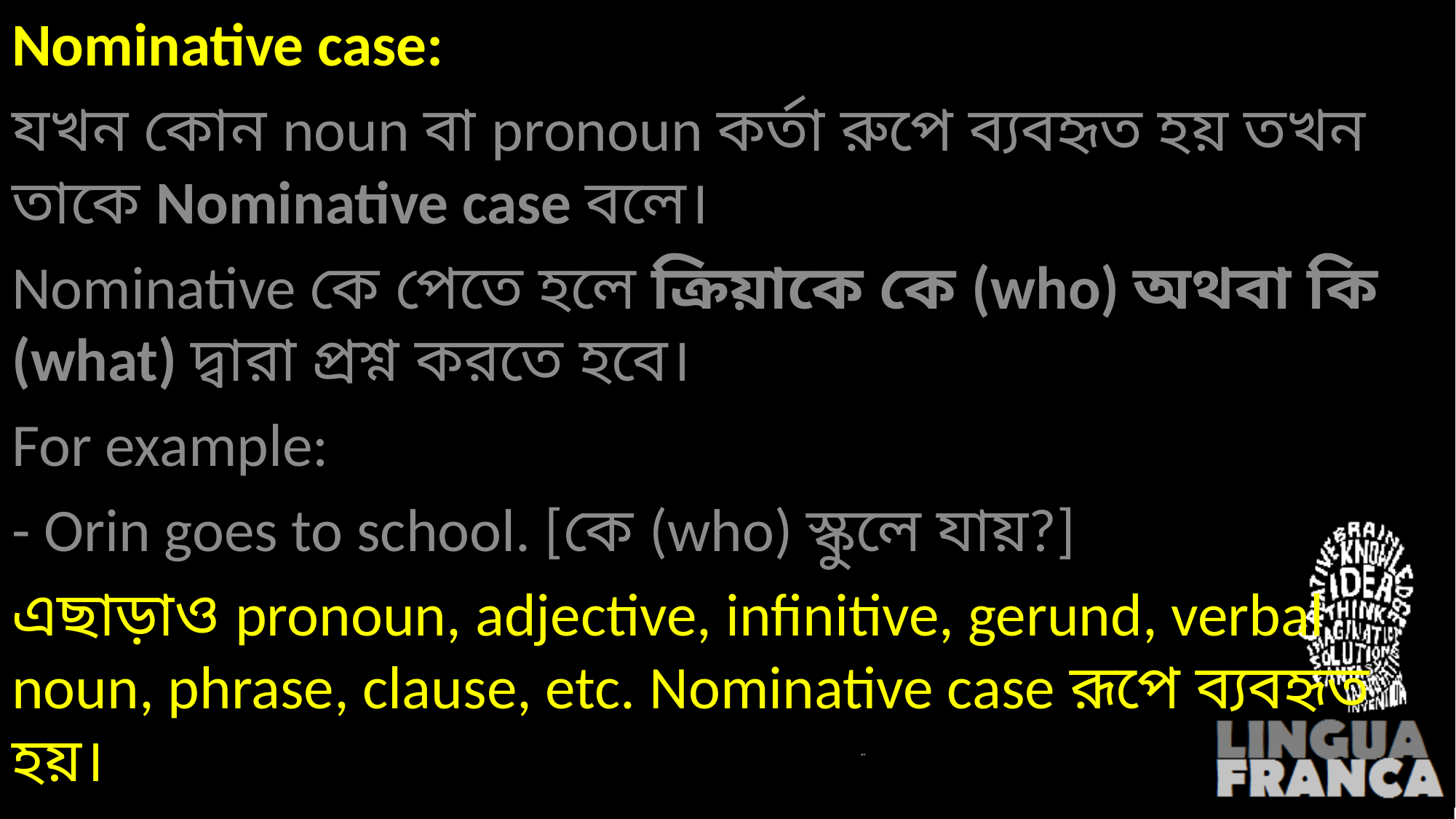

Nominative case:
যখন কোন noun বা pronoun কর্তা রুপে ব্যবহৃত হয় তখন তাকে Nominative case বলে।
Nominative কে পেতে হলে ক্রিয়াকে কে (who) অথবা কি (what) দ্বারা প্রশ্ন করতে হবে।
For example:
- Orin goes to school. [কে (who) স্কুলে যায়?]
এছাড়াও pronoun, adjective, infinitive, gerund, verbal noun, phrase, clause, etc. Nominative case রূপে ব্যবহৃত হয়।